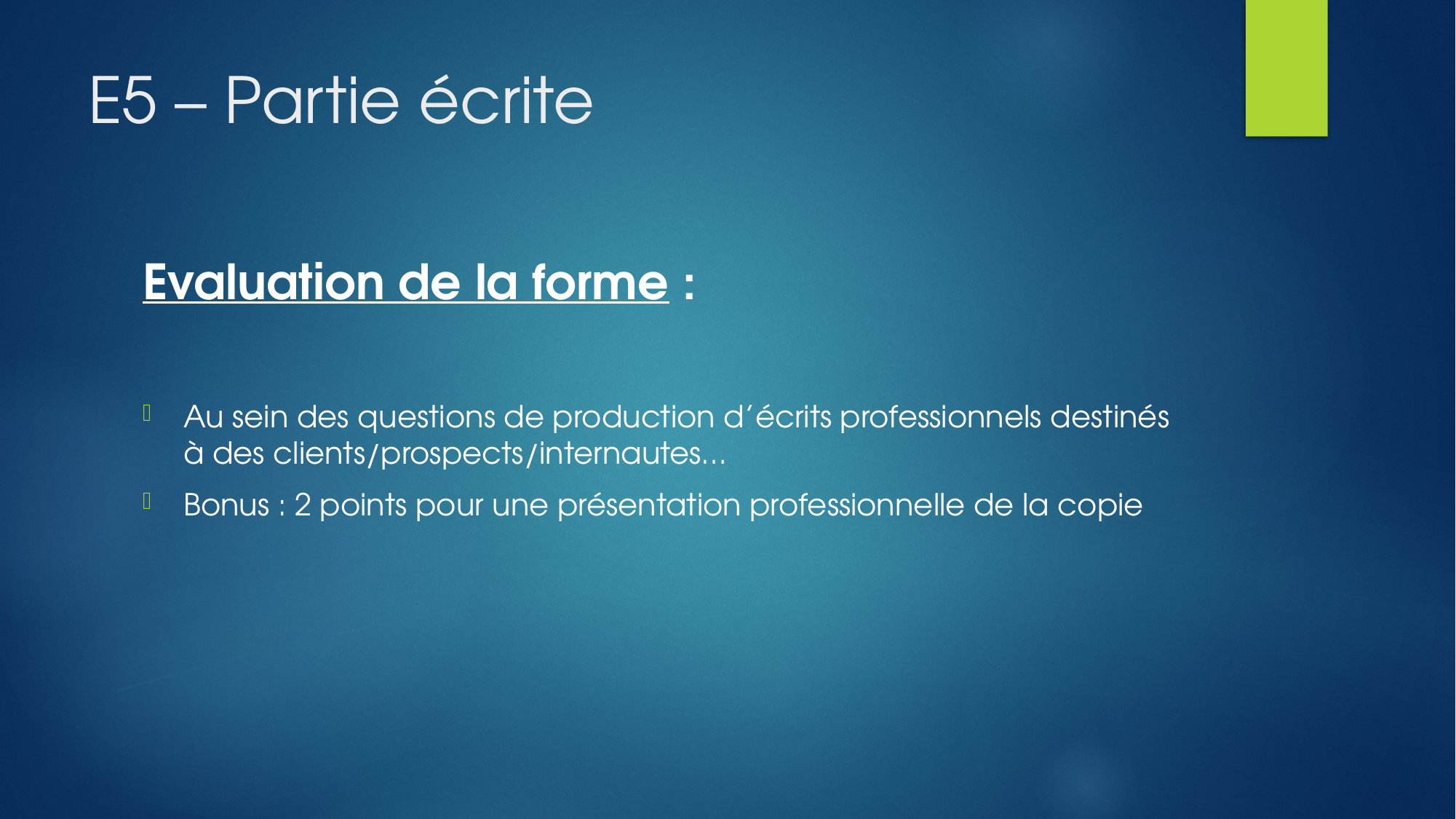

# E5 – Partie écrite
Evaluation de la forme :

Au sein des questions de production d’écrits professionnels destinés à des clients/prospects/internautes…
Bonus : 2 points pour une présentation professionnelle de la copie